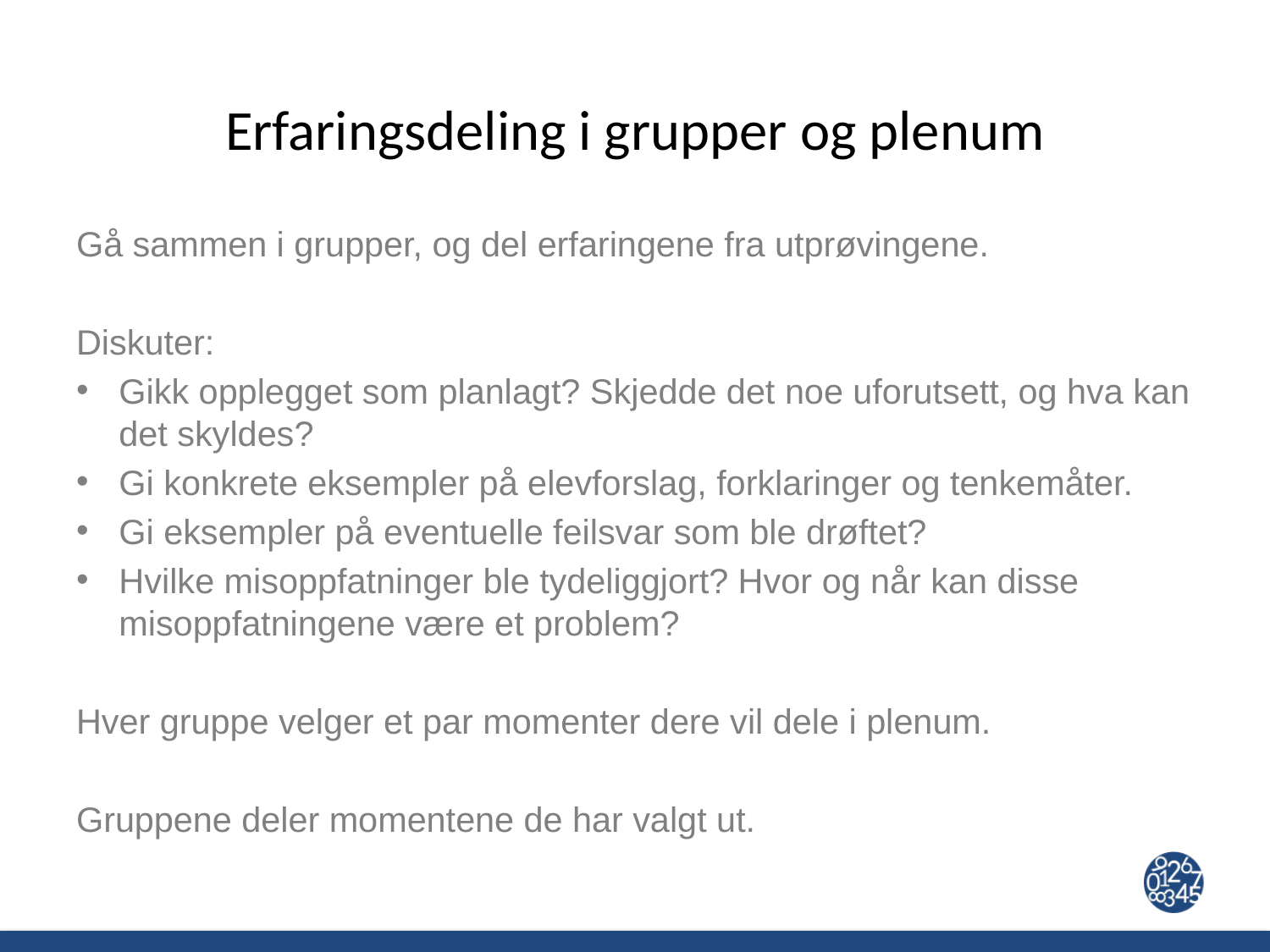

# Erfaringsdeling i grupper og plenum
Gå sammen i grupper, og del erfaringene fra utprøvingene.

Diskuter:
Gikk opplegget som planlagt? Skjedde det noe uforutsett, og hva kan det skyldes?
Gi konkrete eksempler på elevforslag, forklaringer og tenkemåter.
Gi eksempler på eventuelle feilsvar som ble drøftet?
Hvilke misoppfatninger ble tydeliggjort? Hvor og når kan disse misoppfatningene være et problem?

Hver gruppe velger et par momenter dere vil dele i plenum.

Gruppene deler momentene de har valgt ut.